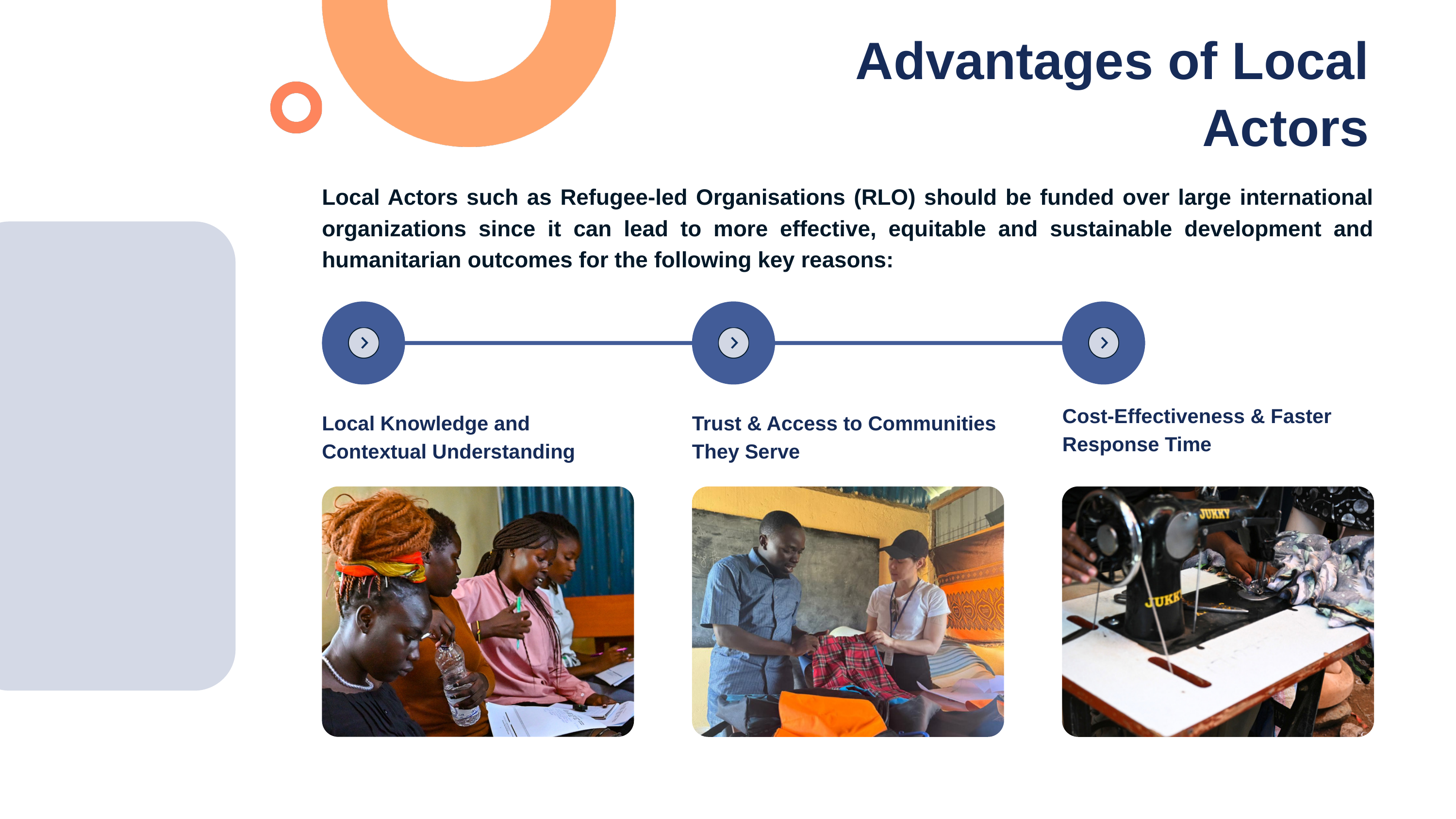

Advantages of Local Actors

Local Actors such as Refugee-led Organisations (RLO) should be funded over large international organizations since it can lead to more effective, equitable and sustainable development and humanitarian outcomes for the following key reasons:

Cost-Effectiveness & Faster Response Time
Local Knowledge and Contextual Understanding
Trust & Access to Communities They Serve